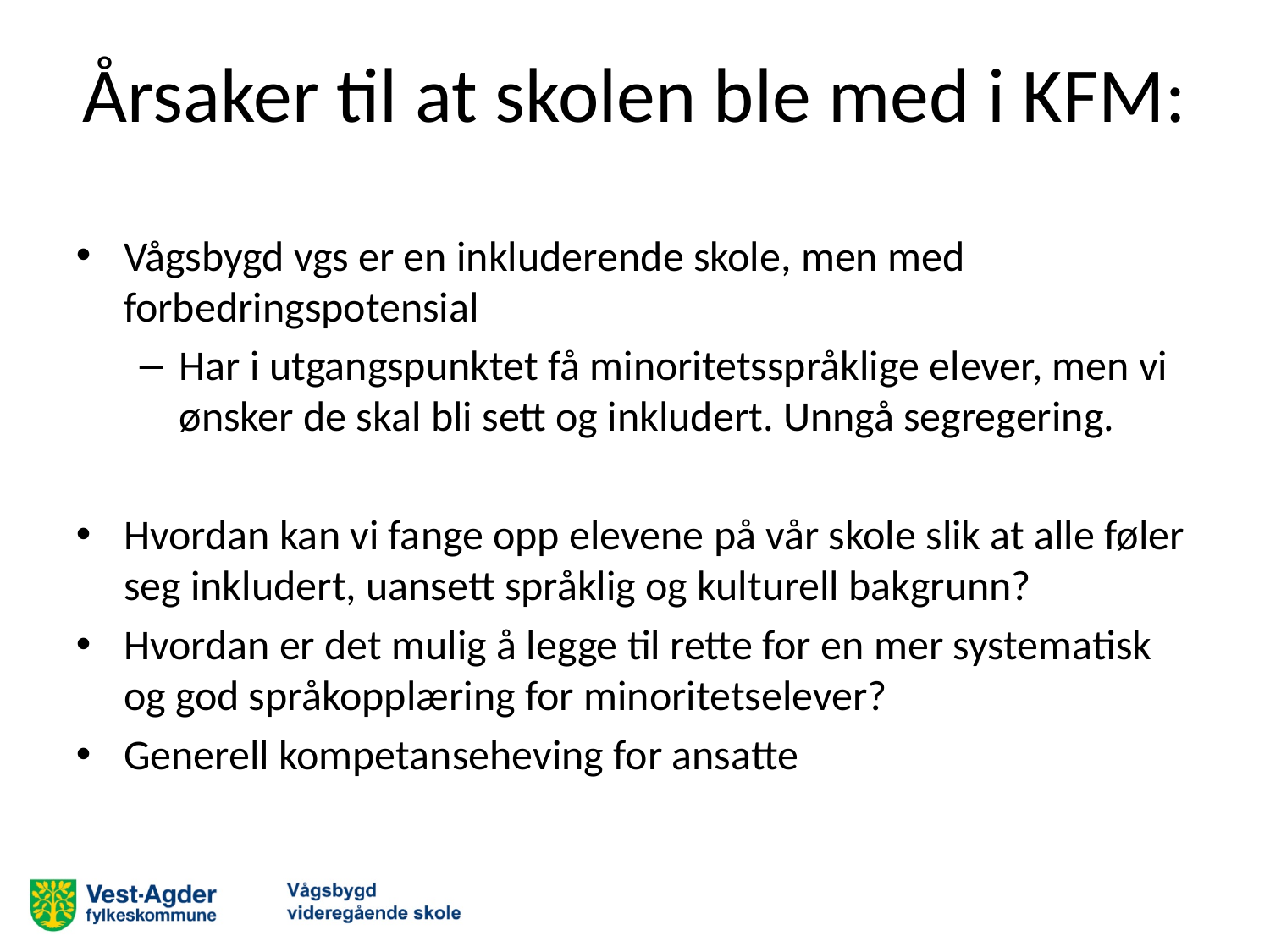

# Årsaker til at skolen ble med i KFM:
Vågsbygd vgs er en inkluderende skole, men med forbedringspotensial
Har i utgangspunktet få minoritetsspråklige elever, men vi ønsker de skal bli sett og inkludert. Unngå segregering.

Hvordan kan vi fange opp elevene på vår skole slik at alle føler seg inkludert, uansett språklig og kulturell bakgrunn?
Hvordan er det mulig å legge til rette for en mer systematisk og god språkopplæring for minoritetselever?
Generell kompetanseheving for ansatte